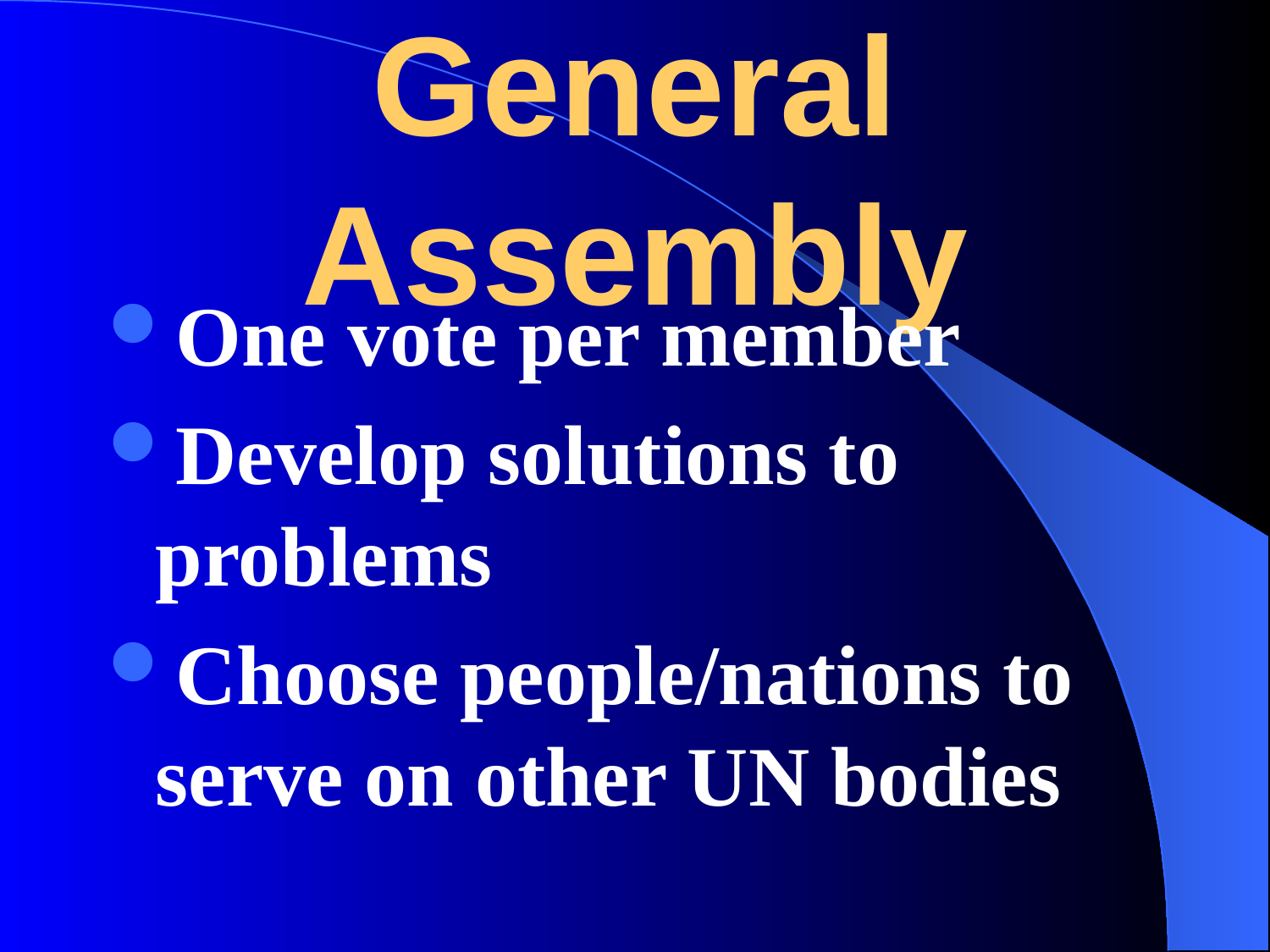

# General Assembly
One vote per member
Develop solutions to problems
Choose people/nations to serve on other UN bodies